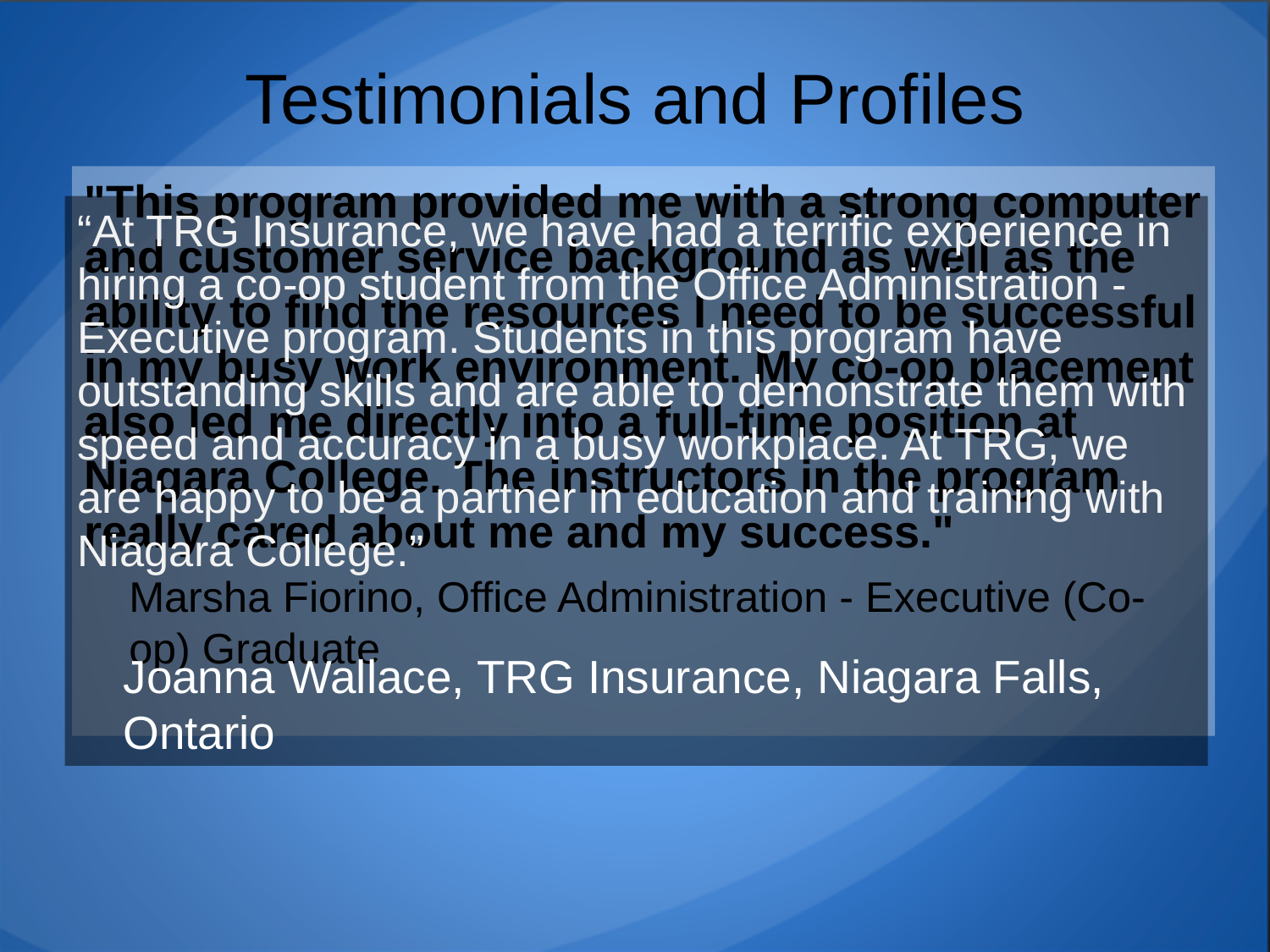

# Testimonials and Profiles
"This program provided me with a strong computer and customer service background as well as the ability to find the resources I need to be successful in my busy work environment. My co-op placement also led me directly into a full-time position at Niagara College. The instructors in the program really cared about me and my success."
	Marsha Fiorino, Office Administration - Executive (Co-op) Graduate

“At TRG Insurance, we have had a terrific experience in hiring a co-op student from the Office Administration - Executive program. Students in this program have outstanding skills and are able to demonstrate them with speed and accuracy in a busy workplace. At TRG, we are happy to be a partner in education and training with Niagara College.”

	Joanna Wallace, TRG Insurance, Niagara Falls, Ontario